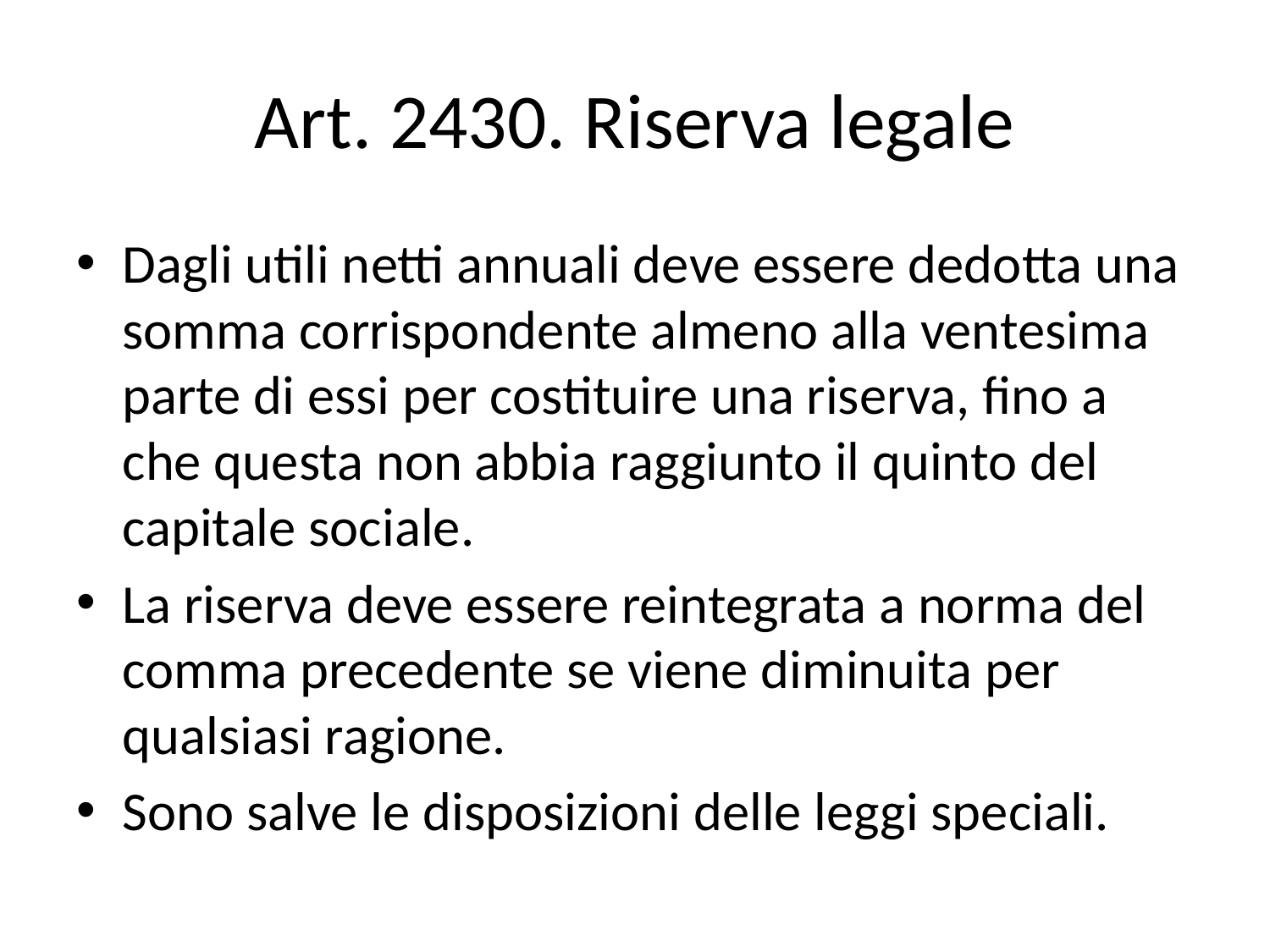

# Art. 2430. Riserva legale
Dagli utili netti annuali deve essere dedotta una somma corrispondente almeno alla ventesima parte di essi per costituire una riserva, fino a che questa non abbia raggiunto il quinto del capitale sociale.
La riserva deve essere reintegrata a norma del comma precedente se viene diminuita per qualsiasi ragione.
Sono salve le disposizioni delle leggi speciali.